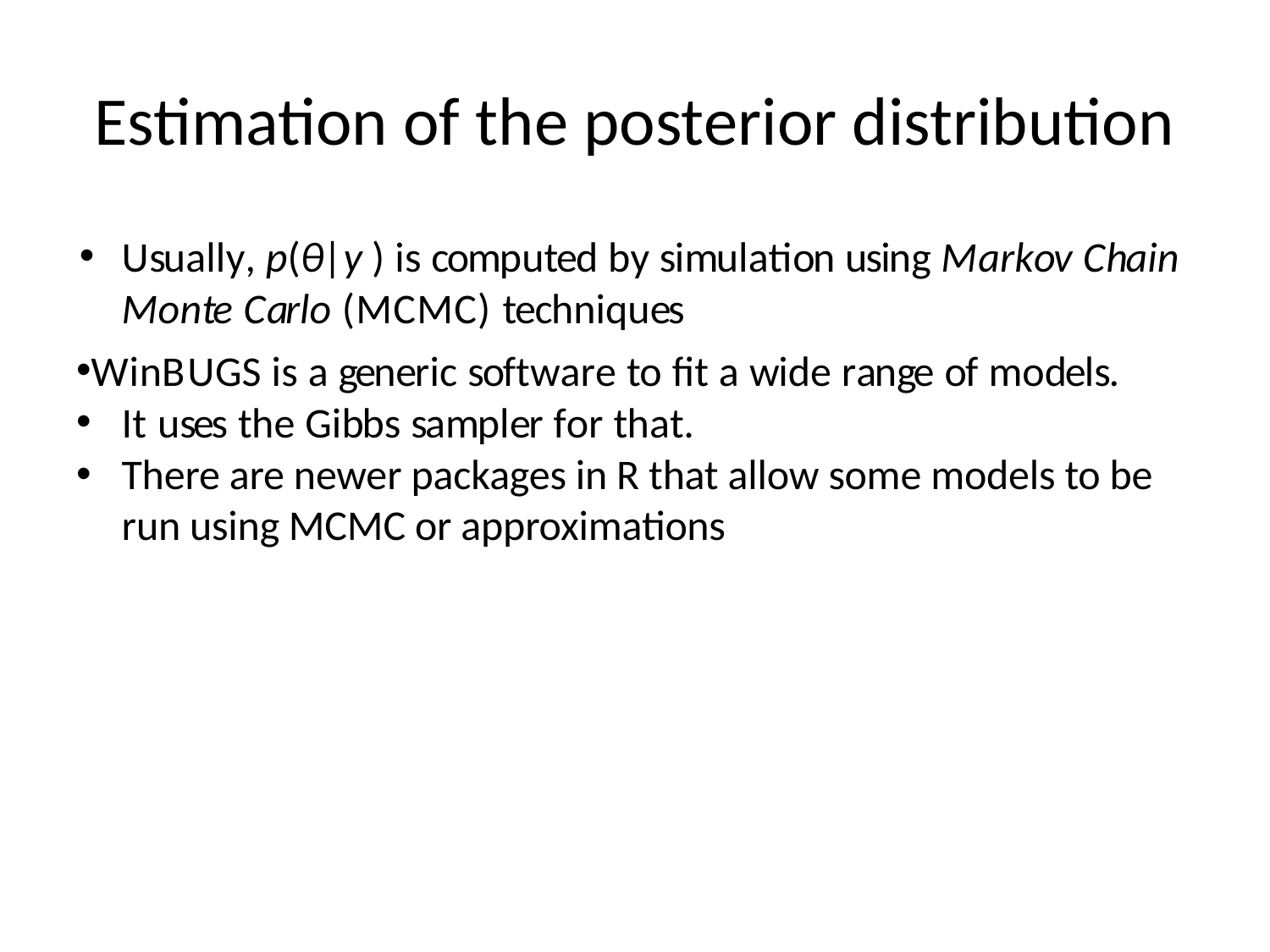

# Estimation of the posterior distribution
Usually, p(θ|y ) is computed by simulation using Markov Chain Monte Carlo (MCMC) techniques
WinBUGS is a generic software to fit a wide range of models.
It uses the Gibbs sampler for that.
There are newer packages in R that allow some models to be run using MCMC or approximations